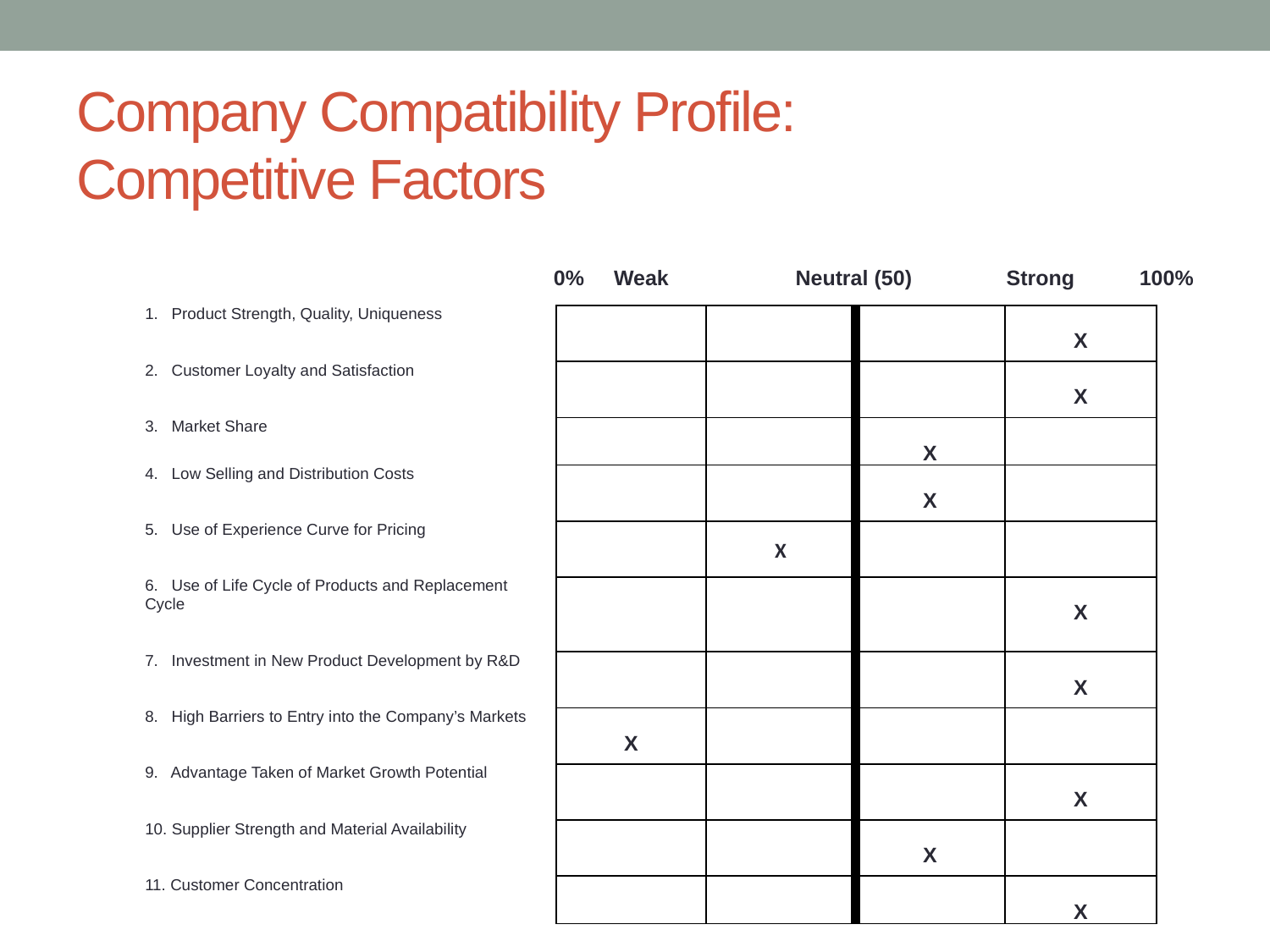

# Company Compatibility Profile: Competitive Factors
		   		                 0%     Weak	               Neutral (50)                Strong           100%
| 1. Product Strength, Quality, Uniqueness |  |  |  | X |
| --- | --- | --- | --- | --- |
| 2. Customer Loyalty and Satisfaction |  |  |  | X |
| 3. Market Share |  |  | X |  |
| 4. Low Selling and Distribution Costs |  |  | X |  |
| 5. Use of Experience Curve for Pricing |  | X |  |  |
| 6. Use of Life Cycle of Products and Replacement Cycle |  |  |  | X |
| 7. Investment in New Product Development by R&D |  |  |  | X |
| 8. High Barriers to Entry into the Company’s Markets | X |  |  |  |
| 9. Advantage Taken of Market Growth Potential |  |  |  | X |
| 10. Supplier Strength and Material Availability |  |  | X |  |
| 11. Customer Concentration |  |  |  | X |